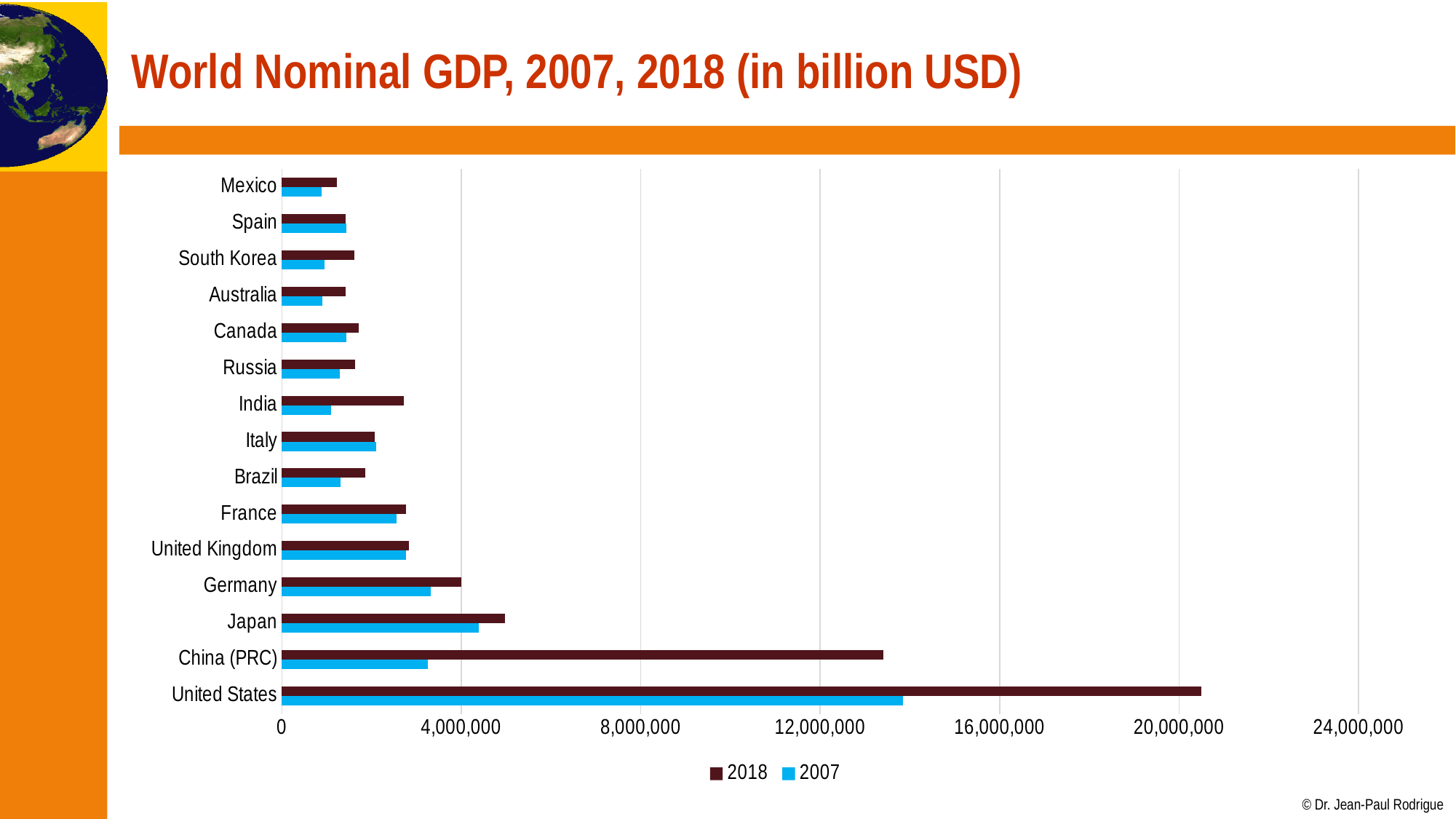

# World Nominal GDP, 2007, 2018 (in billion USD)

### Chart

| Category | 2007 | 2018 |
|---|---|---|
|  United States | 13843825.0 | 20494050.0 |
|  China (PRC) | 3250827.0 | 13407398.0 |
|  Japan | 4383762.0 | 4971929.0 |
|  Germany | 3322147.0 | 4000386.0 |
|  United Kingdom | 2772570.0 | 2828644.0 |
|  France | 2560255.0 | 2775252.0 |
|  Brazil | 1313590.0 | 1868184.0 |
|  Italy | 2104666.0 | 2072201.0 |
|  India | 1098945.0 | 2716746.0 |
|  Russia | 1289582.0 | 1630659.0 |
|  Canada | 1432140.0 | 1711387.0 |
|  Australia | 908826.0 | 1418275.0 |
|  South Korea | 957053.0 | 1619424.0 |
|  Spain | 1438959.0 | 1425865.0 |
|  Mexico | 893365.0 | 1223359.0 |